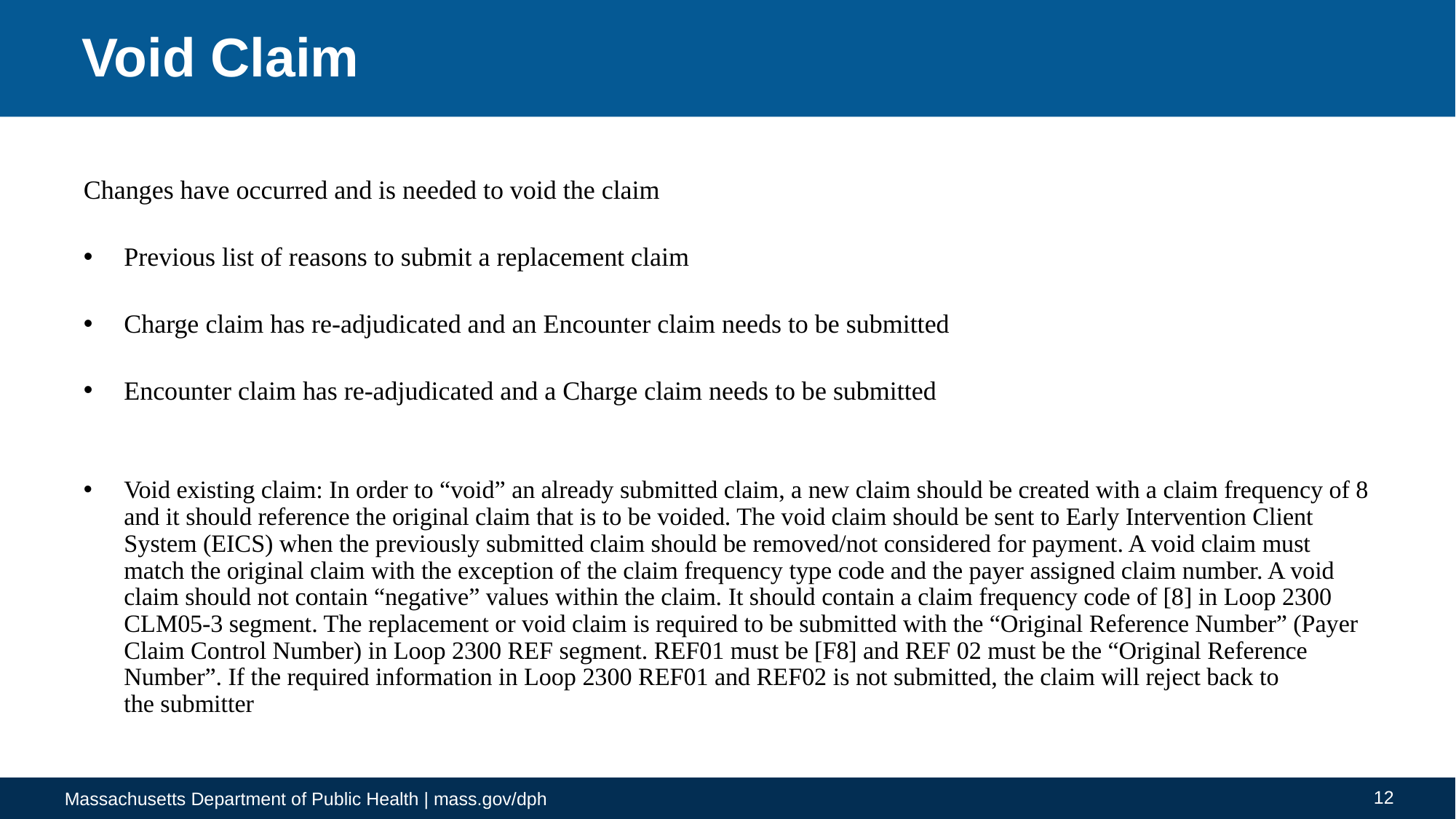

# Void Claim
Changes have occurred and is needed to void the claim

Previous list of reasons to submit a replacement claim

Charge claim has re-adjudicated and an Encounter claim needs to be submitted

Encounter claim has re-adjudicated and a Charge claim needs to be submitted

Void existing claim: In order to “void” an already submitted claim, a new claim should be created with a claim frequency of 8 and it should reference the original claim that is to be voided. The void claim should be sent to Early Intervention Client System (EICS) when the previously submitted claim should be removed/not considered for payment. A void claim must match the original claim with the exception of the claim frequency type code and the payer assigned claim number. A void claim should not contain “negative” values within the claim. It should contain a claim frequency code of [8] in Loop 2300 CLM05-3 segment. The replacement or void claim is required to be submitted with the “Original Reference Number” (Payer Claim Control Number) in Loop 2300 REF segment. REF01 must be [F8] and REF 02 must be the “Original Reference Number”. If the required information in Loop 2300 REF01 and REF02 is not submitted, the claim will reject back to the submitter
12